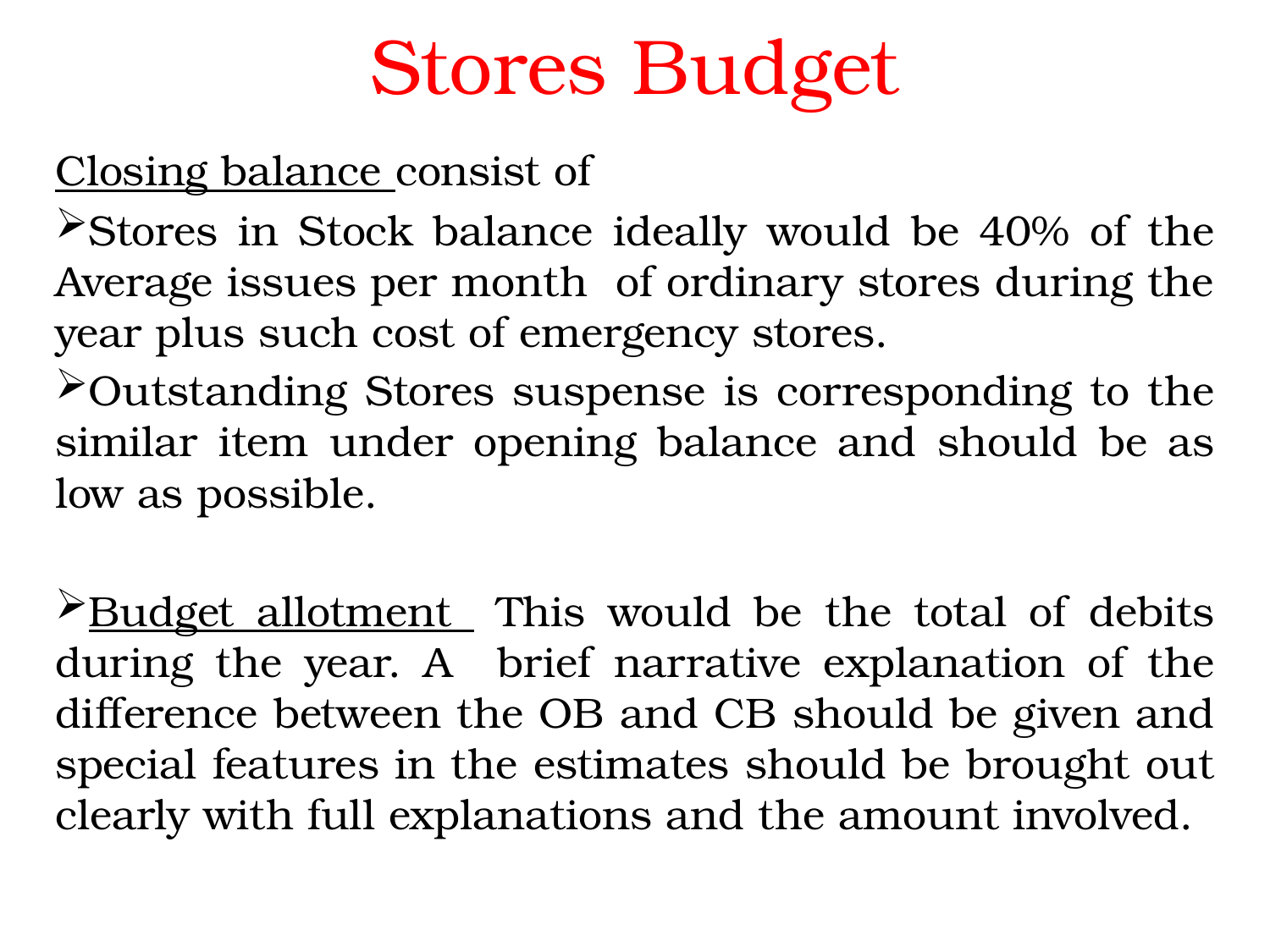

# Stores Budget
Closing balance consist of
Stores in Stock balance ideally would be 40% of the Average issues per month  of ordinary stores during the year plus such cost of emergency stores.
Outstanding Stores suspense is corresponding to the similar item under opening balance and should be as low as possible.

Budget allotment  This would be the total of debits during the year. A  brief narrative explanation of the difference between the OB and CB should be given and special features in the estimates should be brought out clearly with full explanations and the amount involved.